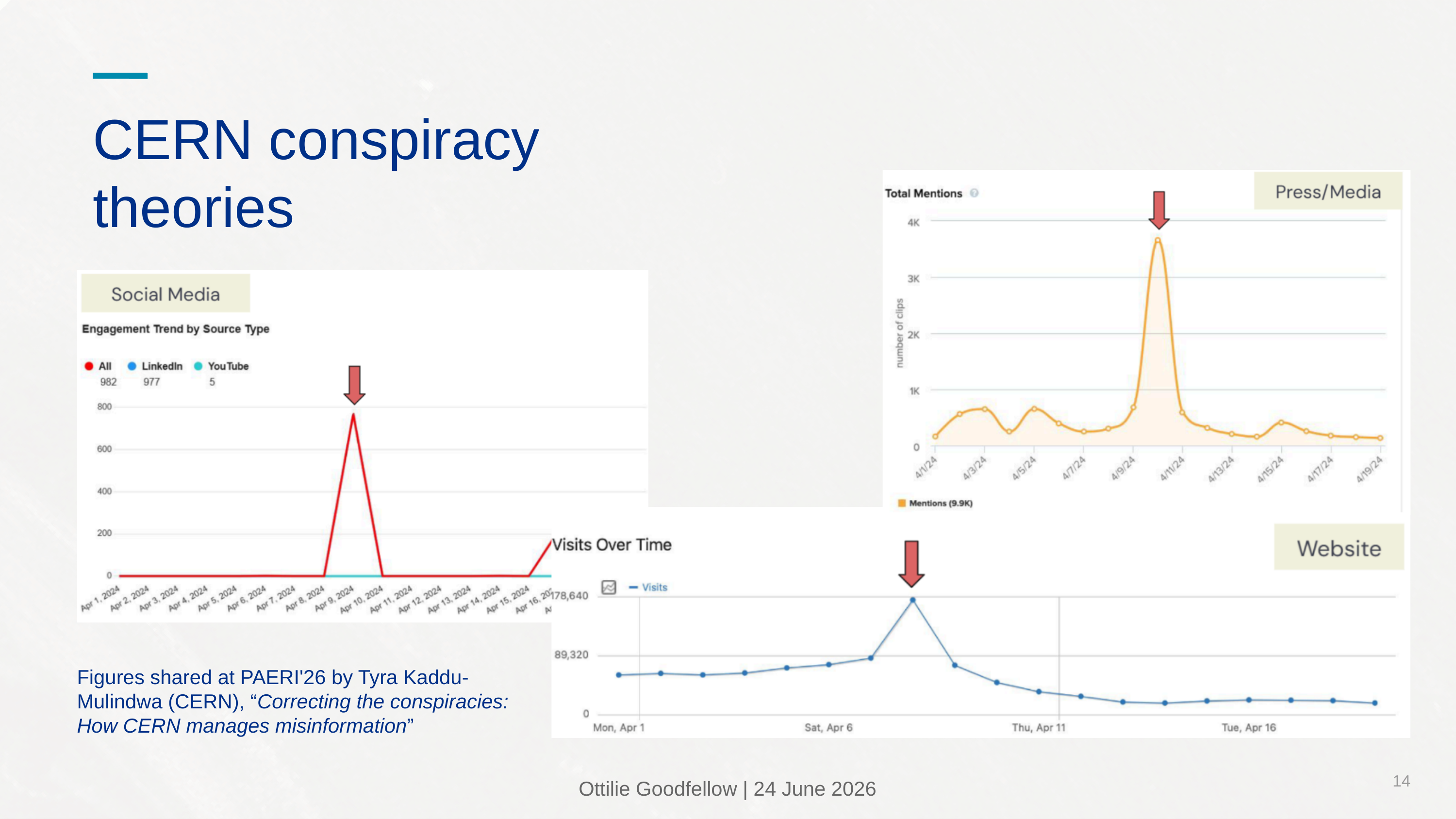

CERN conspiracy theories

Figures shared at PAERI'26 by Tyra Kaddu-Mulindwa (CERN), “Correcting the conspiracies: How CERN manages misinformation”
14
Ottilie Goodfellow | 24 June 2026